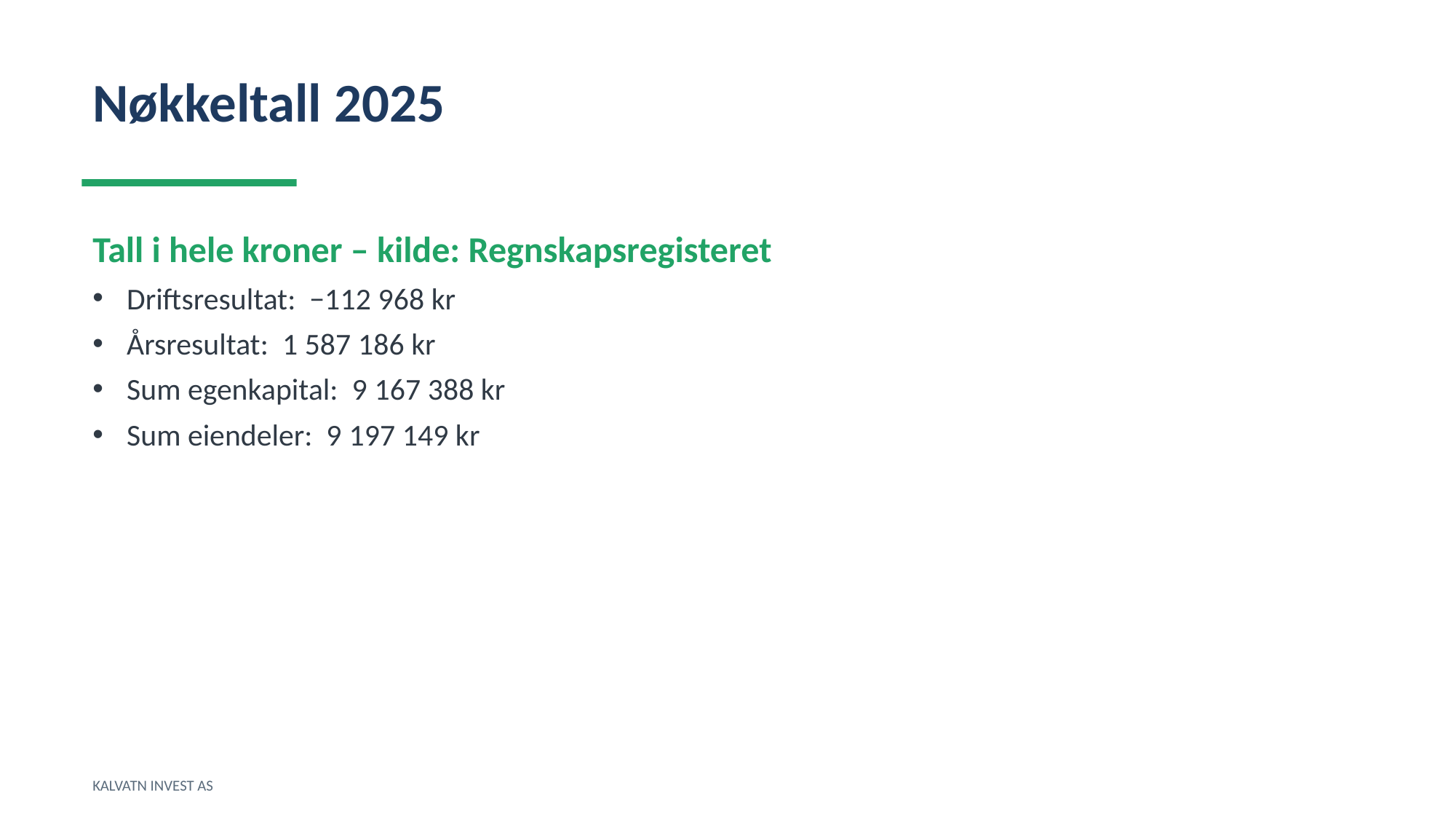

Nøkkeltall 2025

Tall i hele kroner – kilde: Regnskapsregisteret
Driftsresultat:  −112 968 kr
Årsresultat:  1 587 186 kr
Sum egenkapital:  9 167 388 kr
Sum eiendeler:  9 197 149 kr
KALVATN INVEST AS